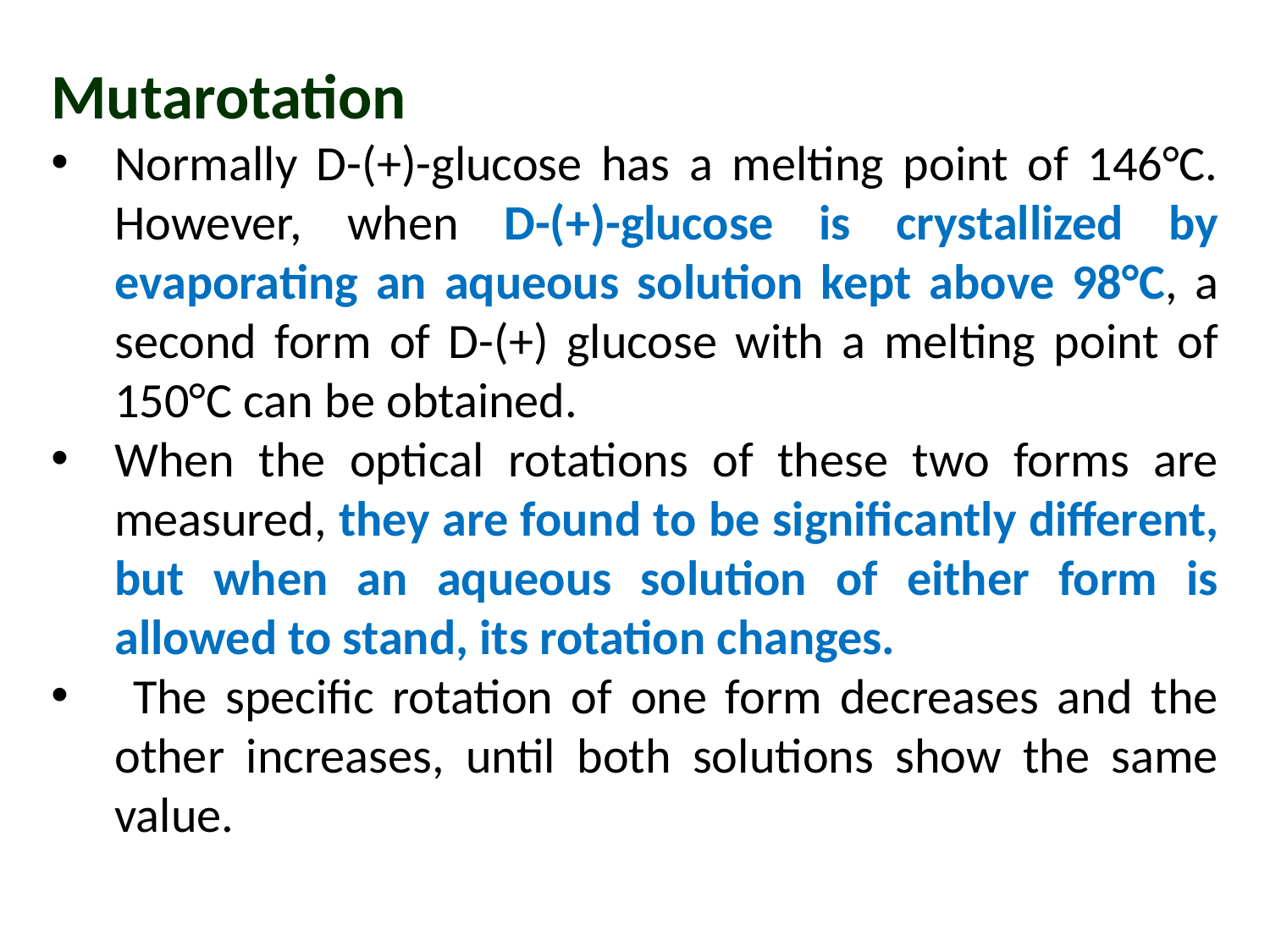

Mutarotation
Normally D-(+)-glucose has a melting point of 146°C. However, when D-(+)-glucose is crystallized by evaporating an aqueous solution kept above 98°C, a second form of D-(+) glucose with a melting point of 150°C can be obtained.
When the optical rotations of these two forms are measured, they are found to be significantly different, but when an aqueous solution of either form is allowed to stand, its rotation changes.
 The specific rotation of one form decreases and the other increases, until both solutions show the same value.